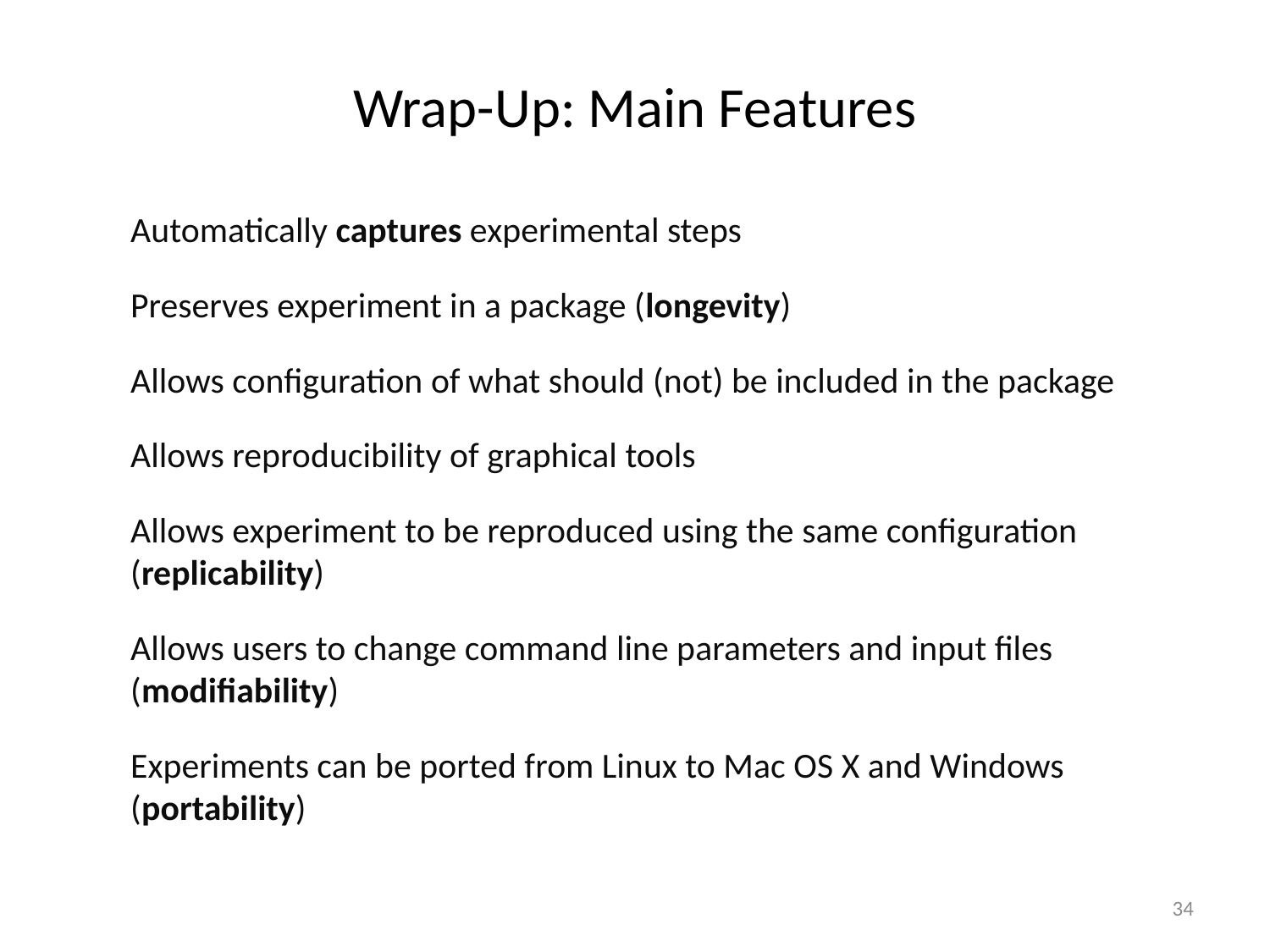

# Wrap-Up: Main Features
Automatically captures experimental steps

Preserves experiment in a package (longevity)

Allows configuration of what should (not) be included in the package

Allows reproducibility of graphical tools

Allows experiment to be reproduced using the same configuration (replicability)

Allows users to change command line parameters and input files (modifiability)

Experiments can be ported from Linux to Mac OS X and Windows (portability)

34